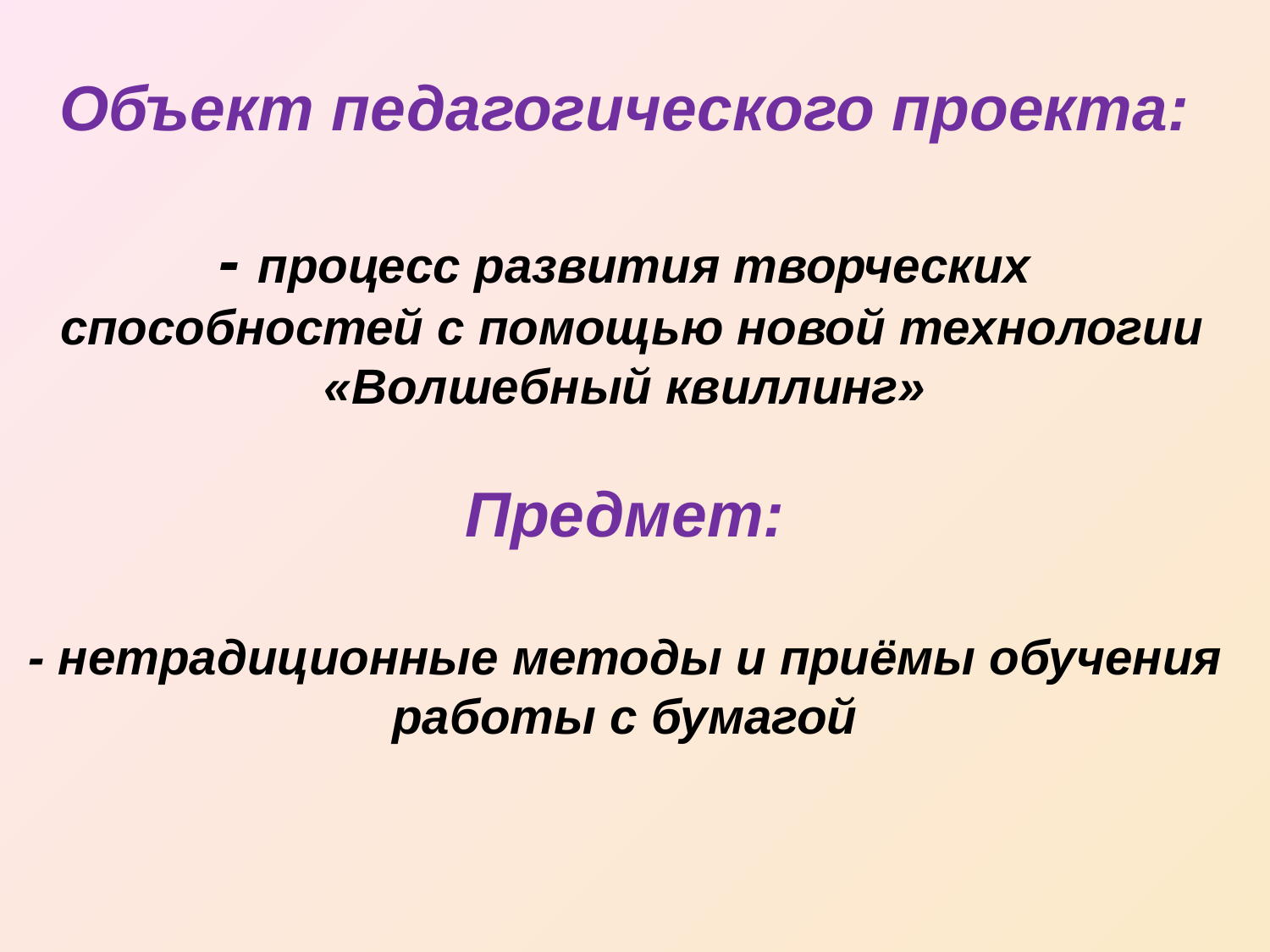

# Объект педагогического проекта: - процесс развития творческих способностей с помощью новой технологии «Волшебный квиллинг» Предмет: - нетрадиционные методы и приёмы обучения работы с бумагой